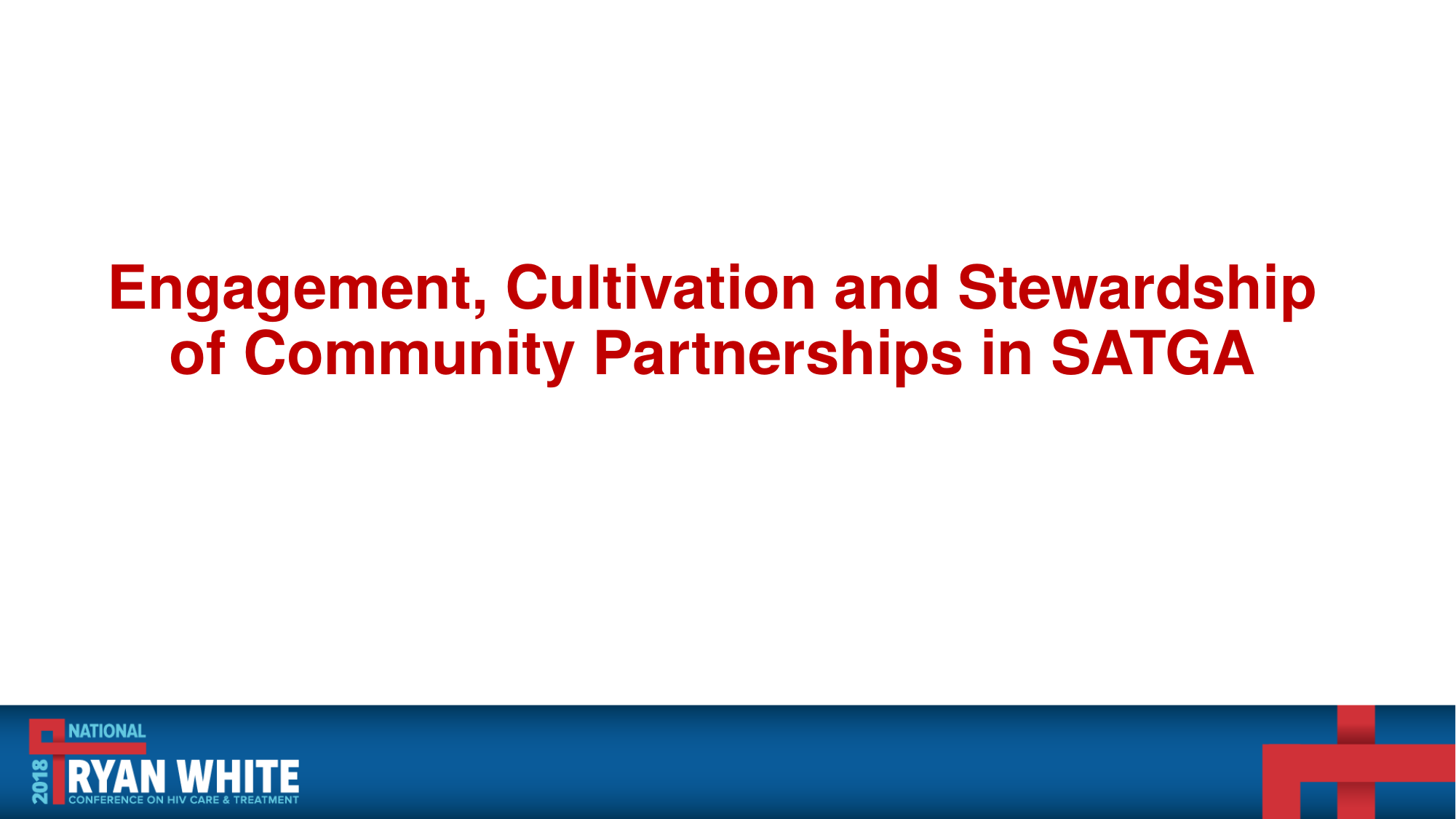

# Engagement, Cultivation and Stewardship of Community Partnerships in SATGA